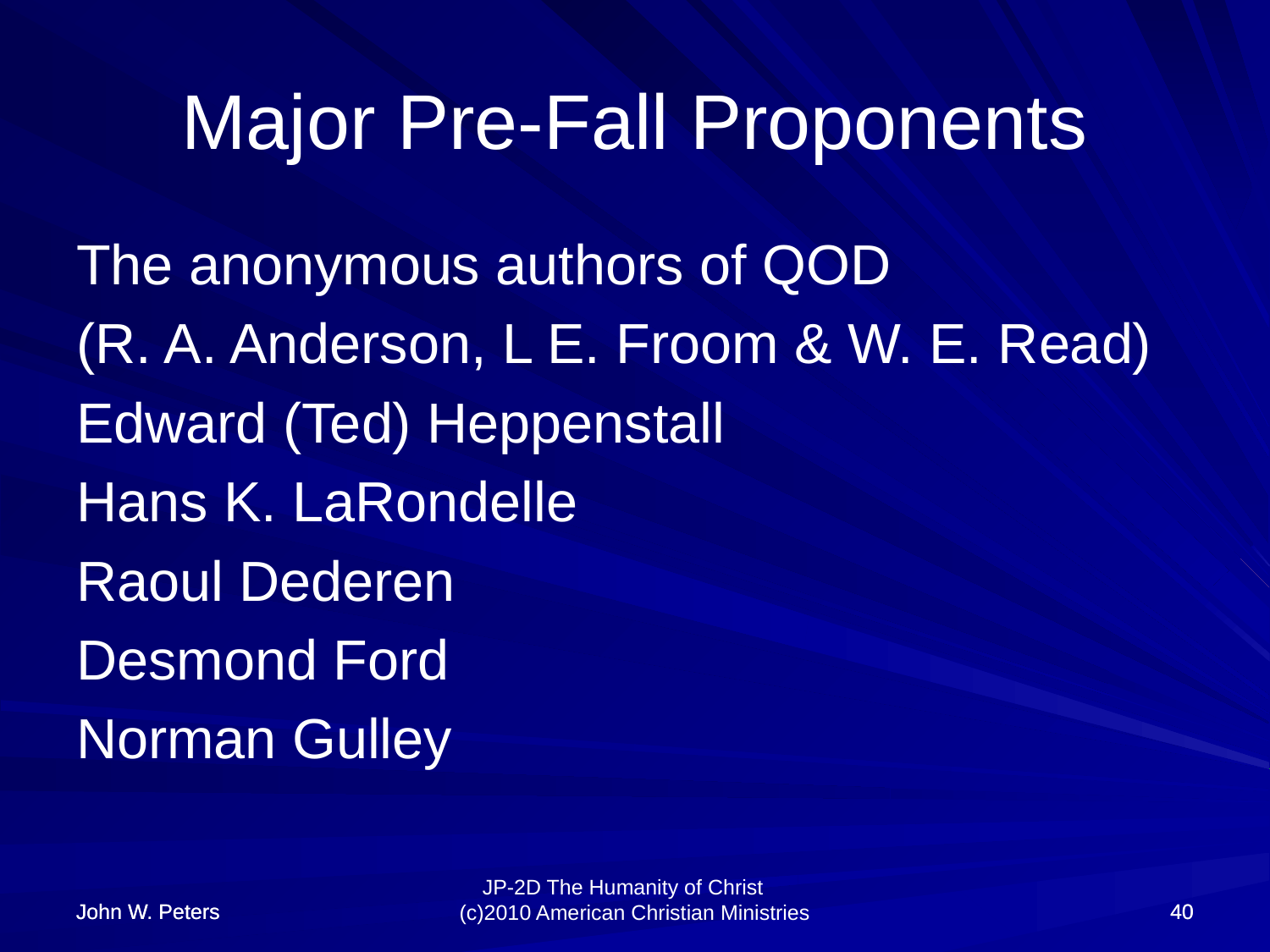

# Major Pre-Fall Proponents
The anonymous authors of QOD
(R. A. Anderson, L E. Froom & W. E. Read)
Edward (Ted) Heppenstall
Hans K. LaRondelle
Raoul Dederen
Desmond Ford
Norman Gulley
John W. Peters
John W. Peters
40
40
JP-2D The Humanity of Christ     (c)2010 American Christian Ministries